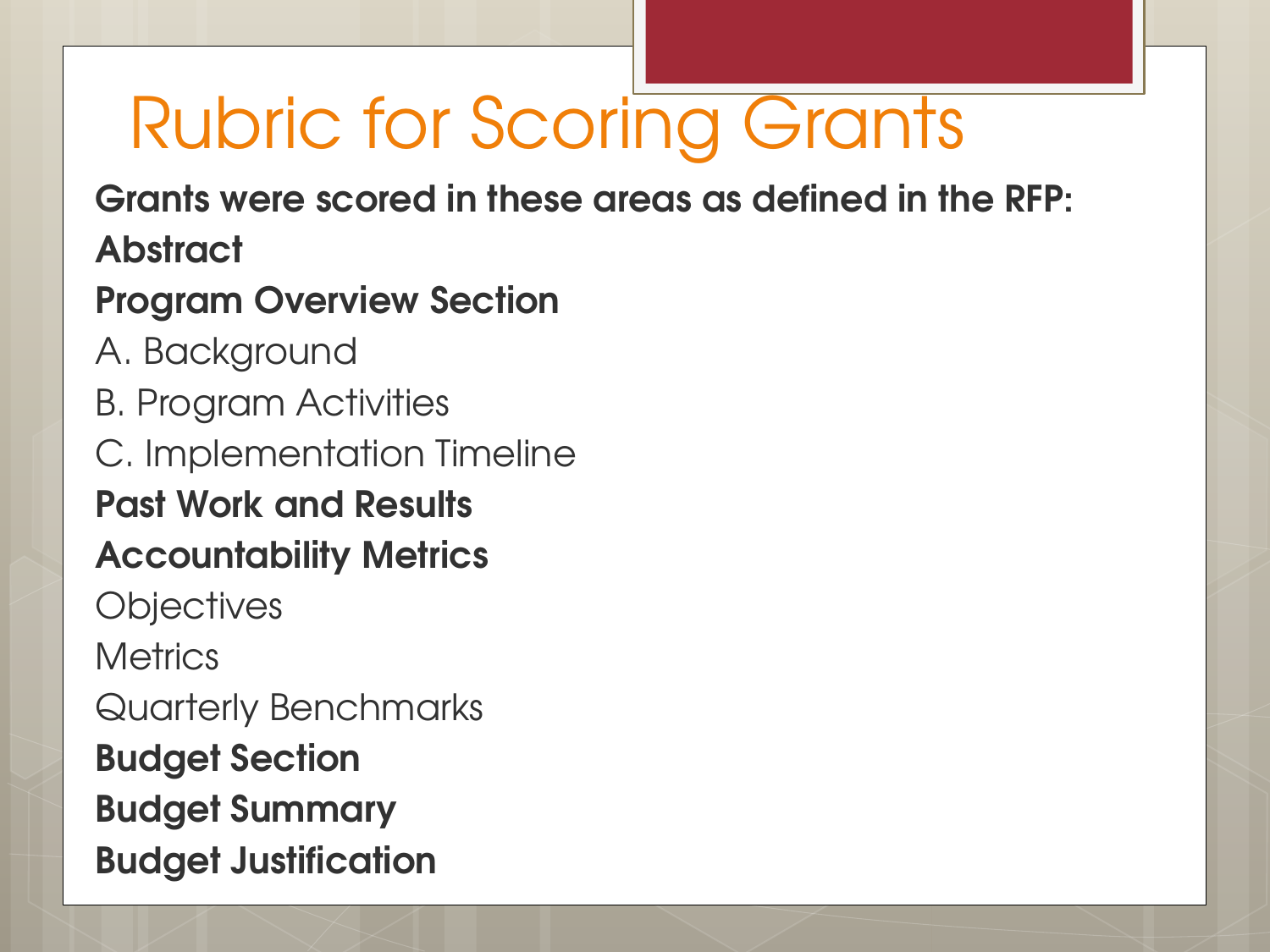

# Rubric for Scoring Grants
Grants were scored in these areas as defined in the RFP:
Abstract
Program Overview Section
	A. Background
	B. Program Activities
	C. Implementation Timeline
Past Work and Results
Accountability Metrics
	Objectives
	Metrics
	Quarterly Benchmarks
Budget Section
	Budget Summary
	Budget Justification